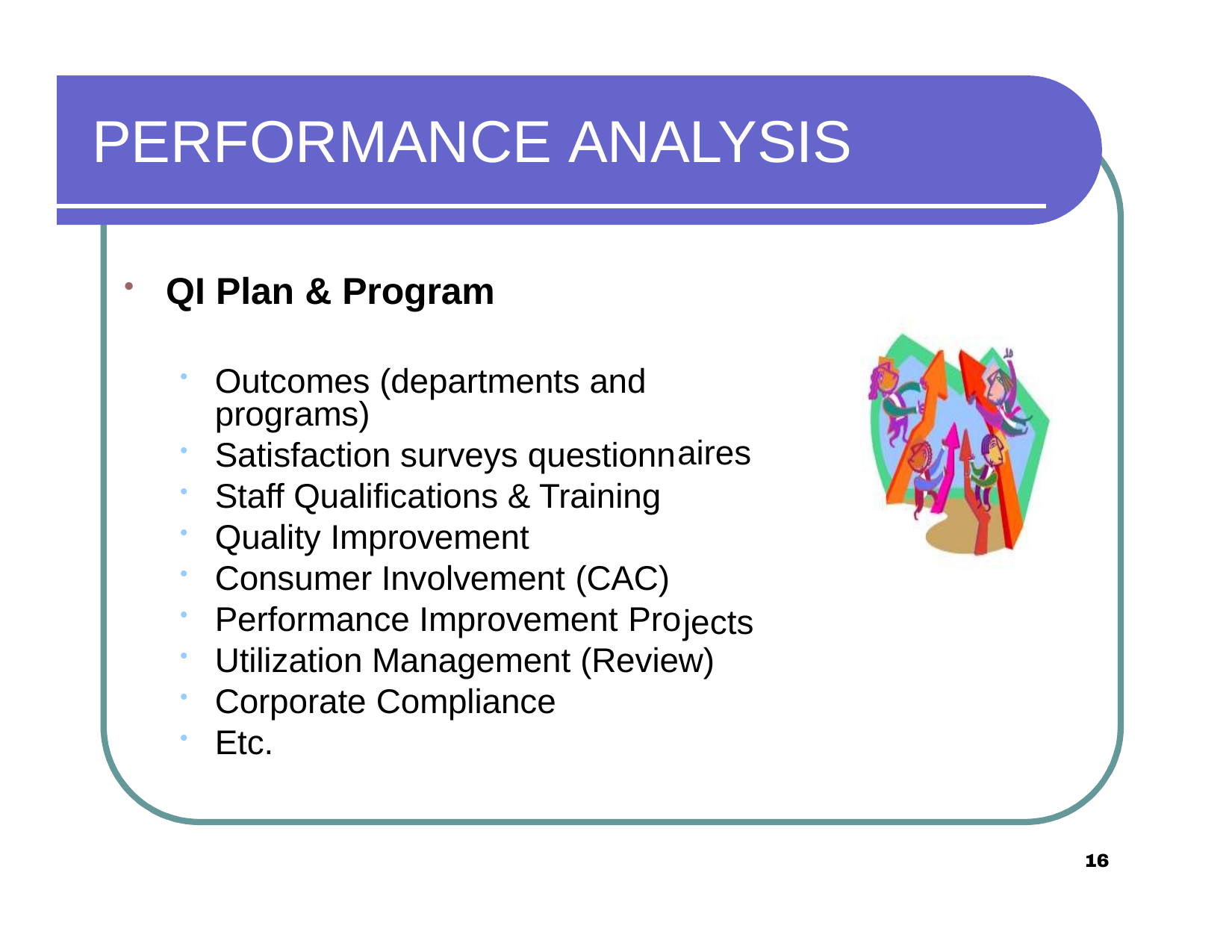

# PERFORMANCE ANALYSIS
QI Plan & Program

Outcomes (departments and  programs)
Satisfaction surveys questionn
Staff Qualifications & Training
Quality Improvement
Consumer Involvement (CAC)
Performance Improvement Pro
Utilization Management (Review)
Corporate Compliance
Etc.

aires

jects

16